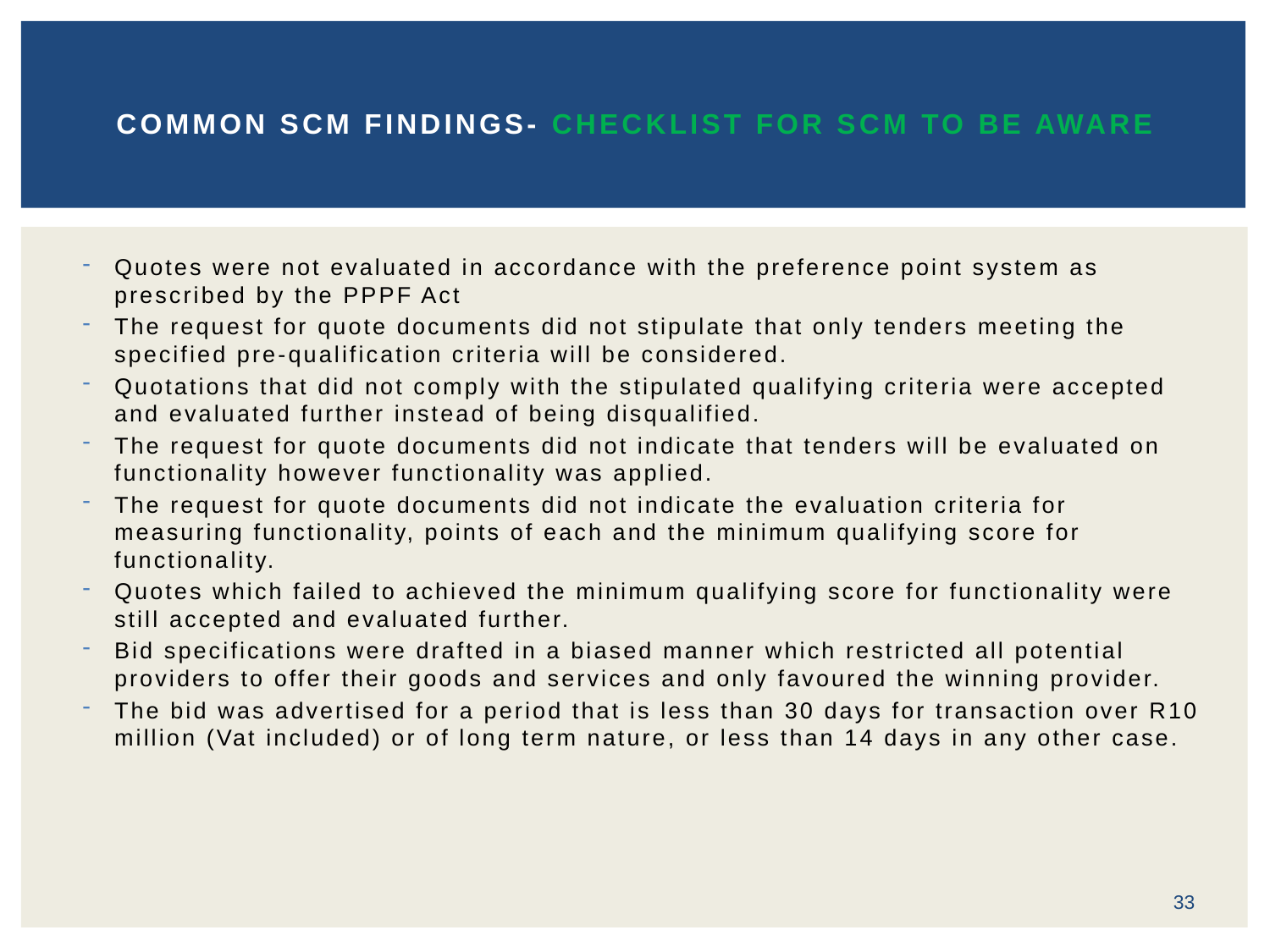

# COMMON SCM FINDINGS- CHECKLIST FOR SCM TO BE AWARE
Quotes were not evaluated in accordance with the preference point system as prescribed by the PPPF Act
The request for quote documents did not stipulate that only tenders meeting the specified pre-qualification criteria will be considered.
Quotations that did not comply with the stipulated qualifying criteria were accepted and evaluated further instead of being disqualified.
The request for quote documents did not indicate that tenders will be evaluated on functionality however functionality was applied.
The request for quote documents did not indicate the evaluation criteria for measuring functionality, points of each and the minimum qualifying score for functionality.
Quotes which failed to achieved the minimum qualifying score for functionality were still accepted and evaluated further.
Bid specifications were drafted in a biased manner which restricted all potential providers to offer their goods and services and only favoured the winning provider.
The bid was advertised for a period that is less than 30 days for transaction over R10 million (Vat included) or of long term nature, or less than 14 days in any other case.
33